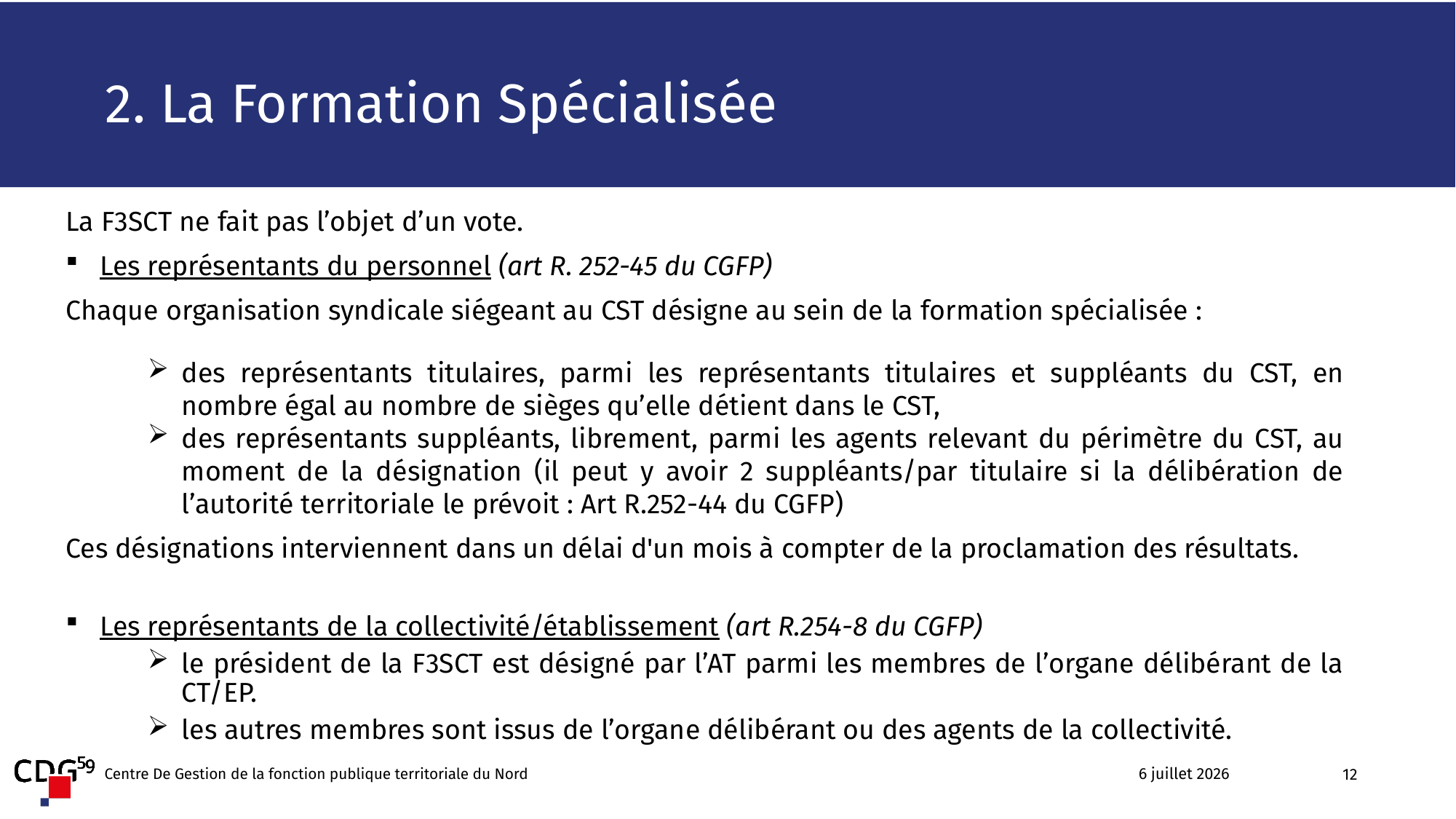

# 2. La Formation Spécialisée
La F3SCT ne fait pas l’objet d’un vote.
Les représentants du personnel (art R. 252-45 du CGFP)
Chaque organisation syndicale siégeant au CST désigne au sein de la formation spécialisée :

des représentants titulaires, parmi les représentants titulaires et suppléants du CST, en nombre égal au nombre de sièges qu’elle détient dans le CST,
des représentants suppléants, librement, parmi les agents relevant du périmètre du CST, au moment de la désignation (il peut y avoir 2 suppléants/par titulaire si la délibération de l’autorité territoriale le prévoit : Art R.252-44 du CGFP)
Ces désignations interviennent dans un délai d'un mois à compter de la proclamation des résultats.

Les représentants de la collectivité/établissement (art R.254-8 du CGFP)
le président de la F3SCT est désigné par l’AT parmi les membres de l’organe délibérant de la CT/EP.
les autres membres sont issus de l’organe délibérant ou des agents de la collectivité.